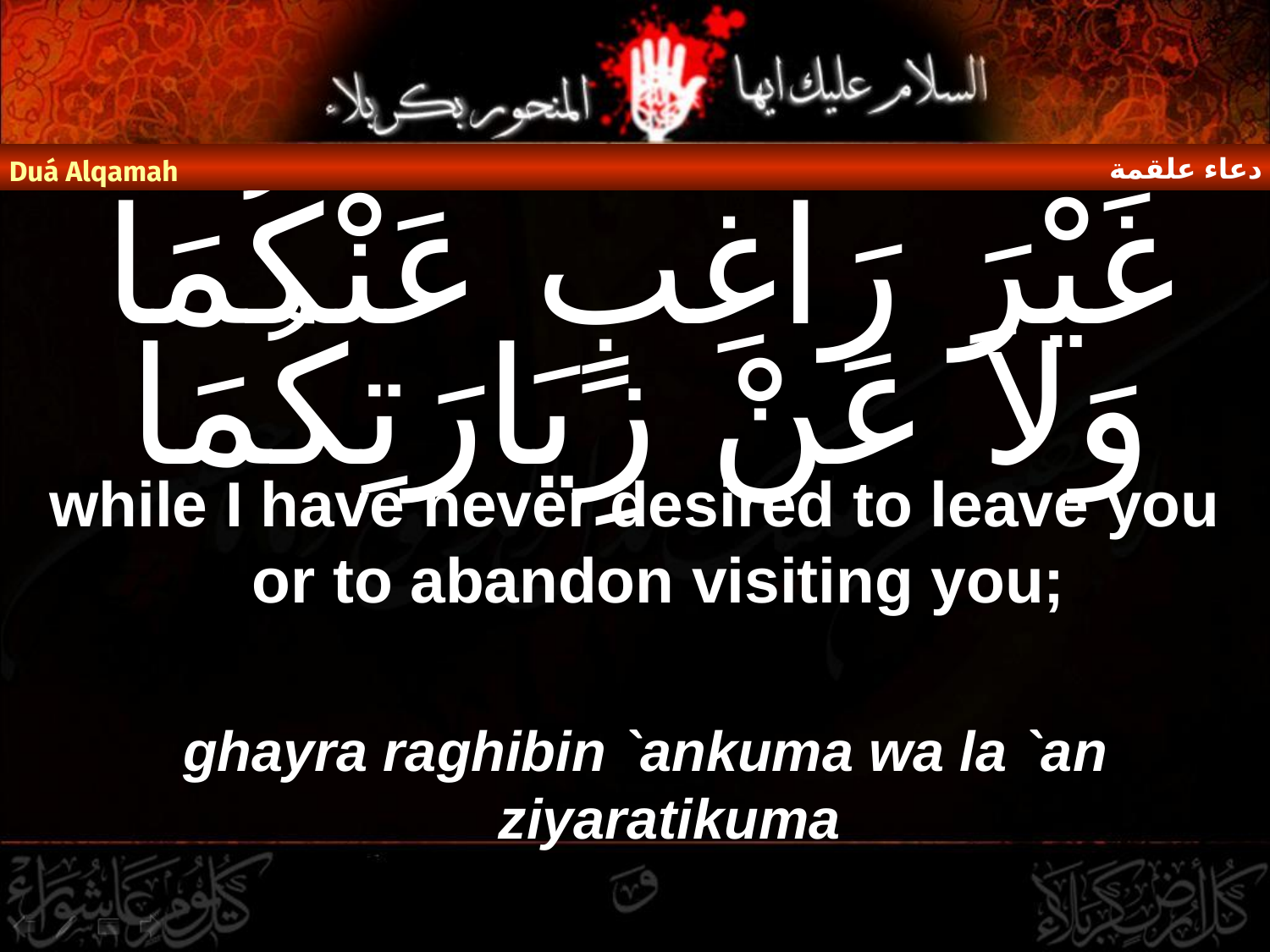

دعاء علقمة
Duá Alqamah
# غَيْرَ رَاغِبٍ عَنْكُمَا وَلاَ عَنْ زِيَارَتِكُمَا
while I have never desired to leave you or to abandon visiting you;
ghayra raghibin `ankuma wa la `an ziyaratikuma